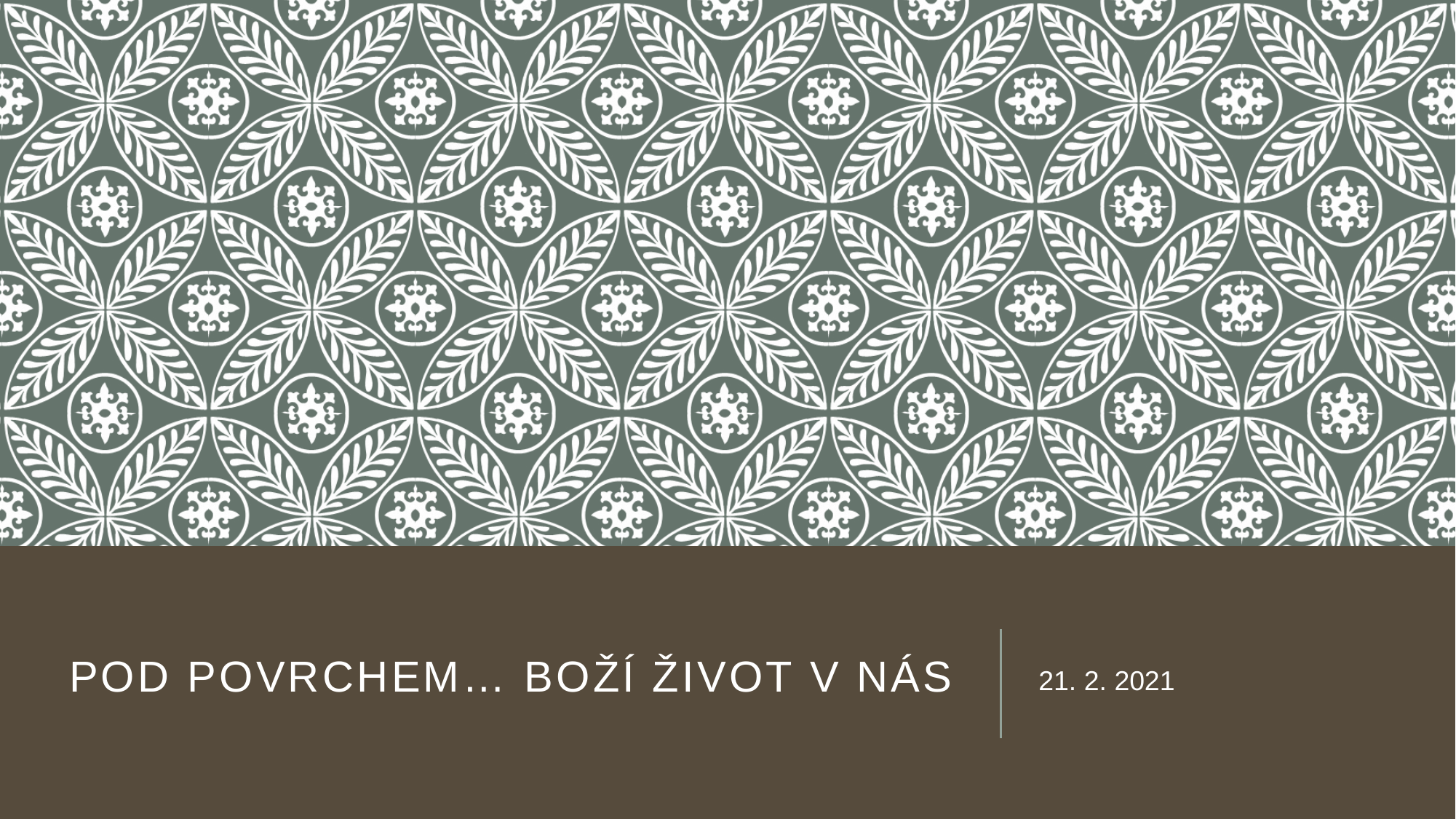

# Pod povrchem… Boží život v nás
21. 2. 2021